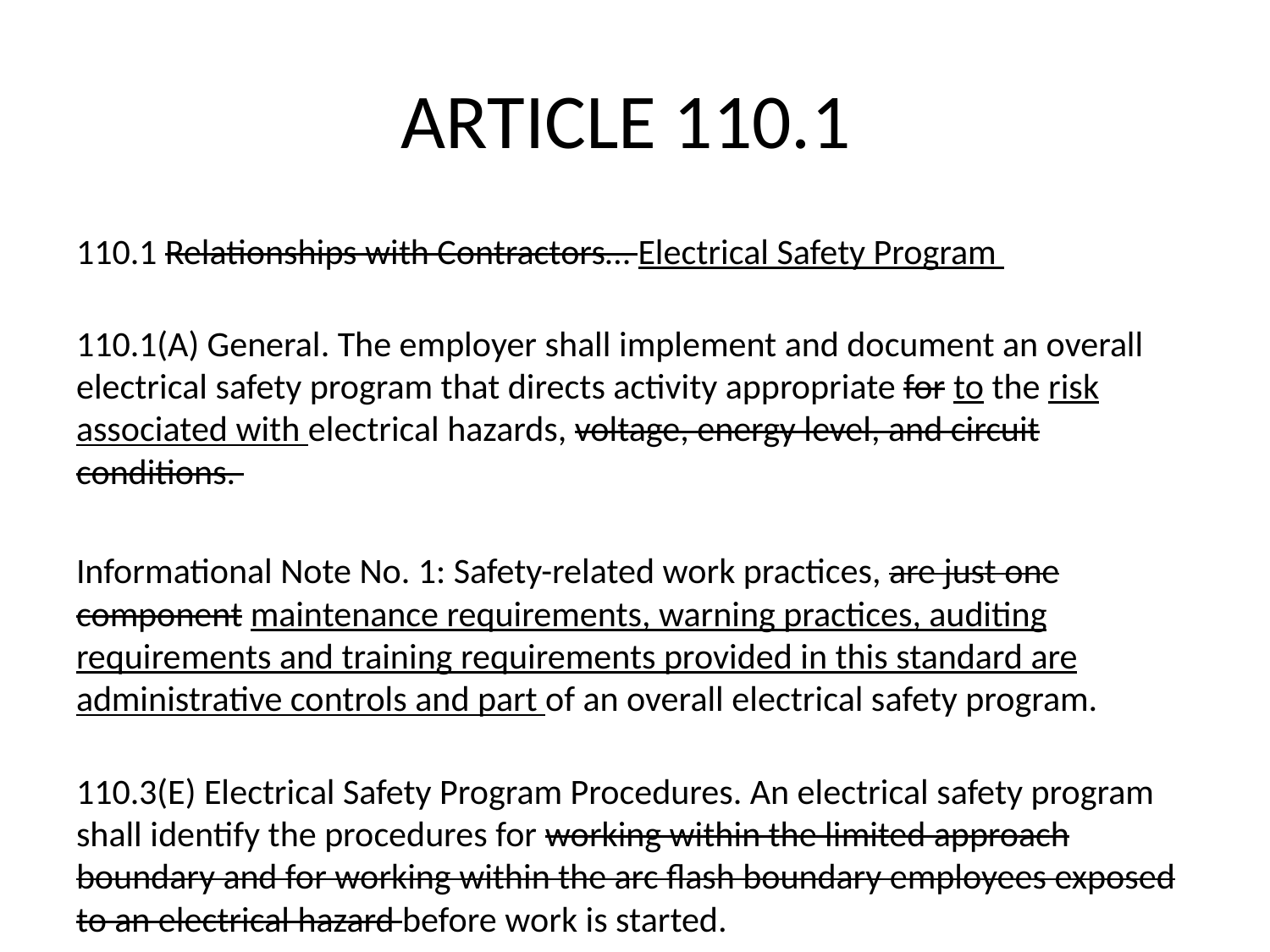

# ARTICLE 110.1
110.1 Relationships with Contractors… Electrical Safety Program
110.1(A) General. The employer shall implement and document an overall electrical safety program that directs activity appropriate for to the risk associated with electrical hazards, voltage, energy level, and circuit conditions.

Informational Note No. 1: Safety-related work practices, are just one component maintenance requirements, warning practices, auditing requirements and training requirements provided in this standard are administrative controls and part of an overall electrical safety program.
110.3(E) Electrical Safety Program Procedures. An electrical safety program shall identify the procedures for working within the limited approach boundary and for working within the arc flash boundary employees exposed to an electrical hazard before work is started.